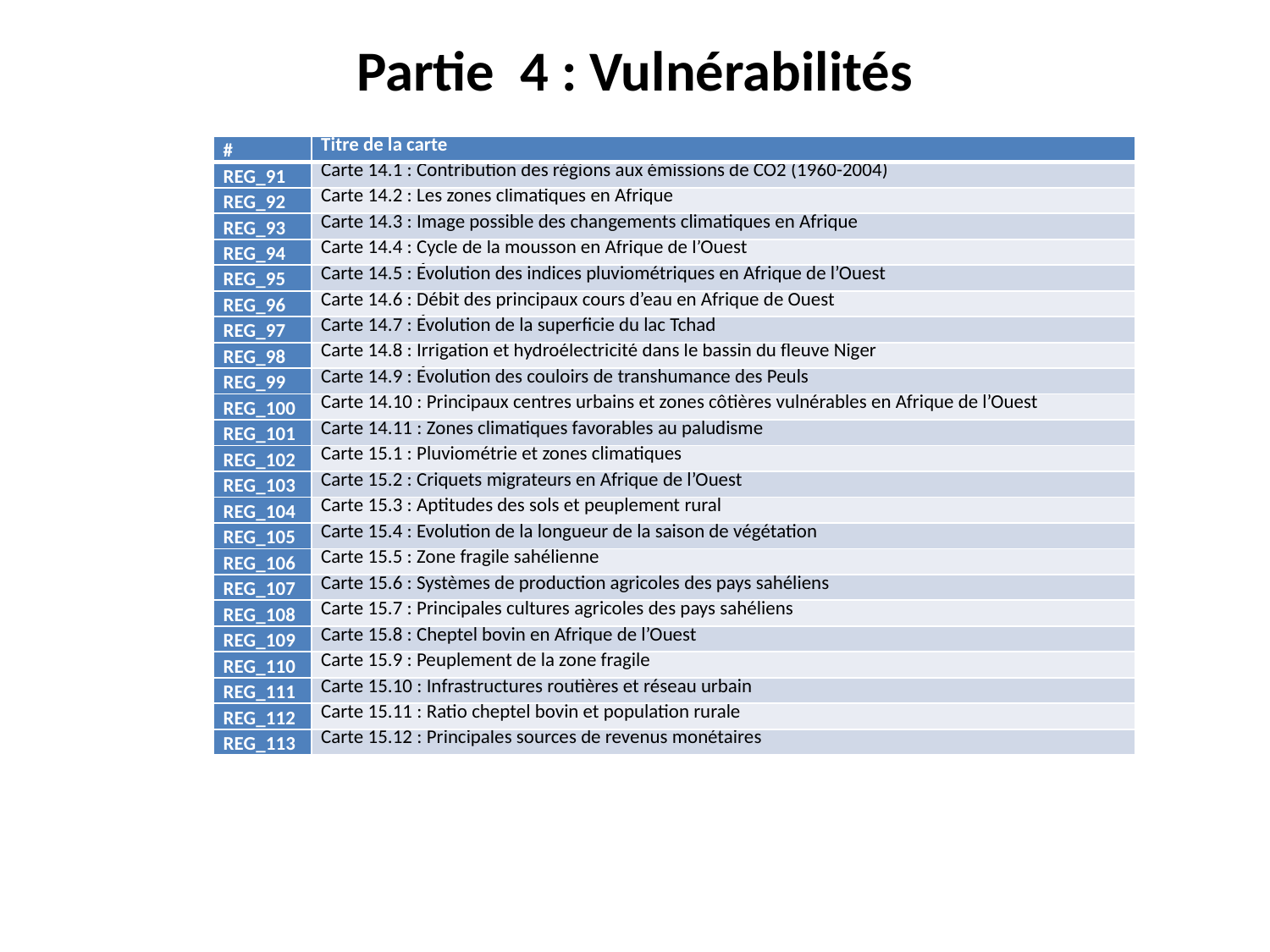

Partie  4 : Vulnérabilités

| # | Titre de la carte |
| --- | --- |
| REG\_91 | Carte 14.1 : Contribution des régions aux émissions de CO2 (1960-2004) |
| REG\_92 | Carte 14.2 : Les zones climatiques en Afrique |
| REG\_93 | Carte 14.3 : Image possible des changements climatiques en Afrique |
| REG\_94 | Carte 14.4 : Cycle de la mousson en Afrique de l’Ouest |
| REG\_95 | Carte 14.5 : Évolution des indices pluviométriques en Afrique de l’Ouest |
| REG\_96 | Carte 14.6 : Débit des principaux cours d’eau en Afrique de Ouest |
| REG\_97 | Carte 14.7 : Évolution de la superficie du lac Tchad |
| REG\_98 | Carte 14.8 : Irrigation et hydroélectricité dans le bassin du fleuve Niger |
| REG\_99 | Carte 14.9 : Évolution des couloirs de transhumance des Peuls |
| REG\_100 | Carte 14.10 : Principaux centres urbains et zones côtières vulnérables en Afrique de l’Ouest |
| REG\_101 | Carte 14.11 : Zones climatiques favorables au paludisme |
| REG\_102 | Carte 15.1 : Pluviométrie et zones climatiques |
| REG\_103 | Carte 15.2 : Criquets migrateurs en Afrique de l’Ouest |
| REG\_104 | Carte 15.3 : Aptitudes des sols et peuplement rural |
| REG\_105 | Carte 15.4 : Evolution de la longueur de la saison de végétation |
| REG\_106 | Carte 15.5 : Zone fragile sahélienne |
| REG\_107 | Carte 15.6 : Systèmes de production agricoles des pays sahéliens |
| REG\_108 | Carte 15.7 : Principales cultures agricoles des pays sahéliens |
| REG\_109 | Carte 15.8 : Cheptel bovin en Afrique de l’Ouest |
| REG\_110 | Carte 15.9 : Peuplement de la zone fragile |
| REG\_111 | Carte 15.10 : Infrastructures routières et réseau urbain |
| REG\_112 | Carte 15.11 : Ratio cheptel bovin et population rurale |
| REG\_113 | Carte 15.12 : Principales sources de revenus monétaires |